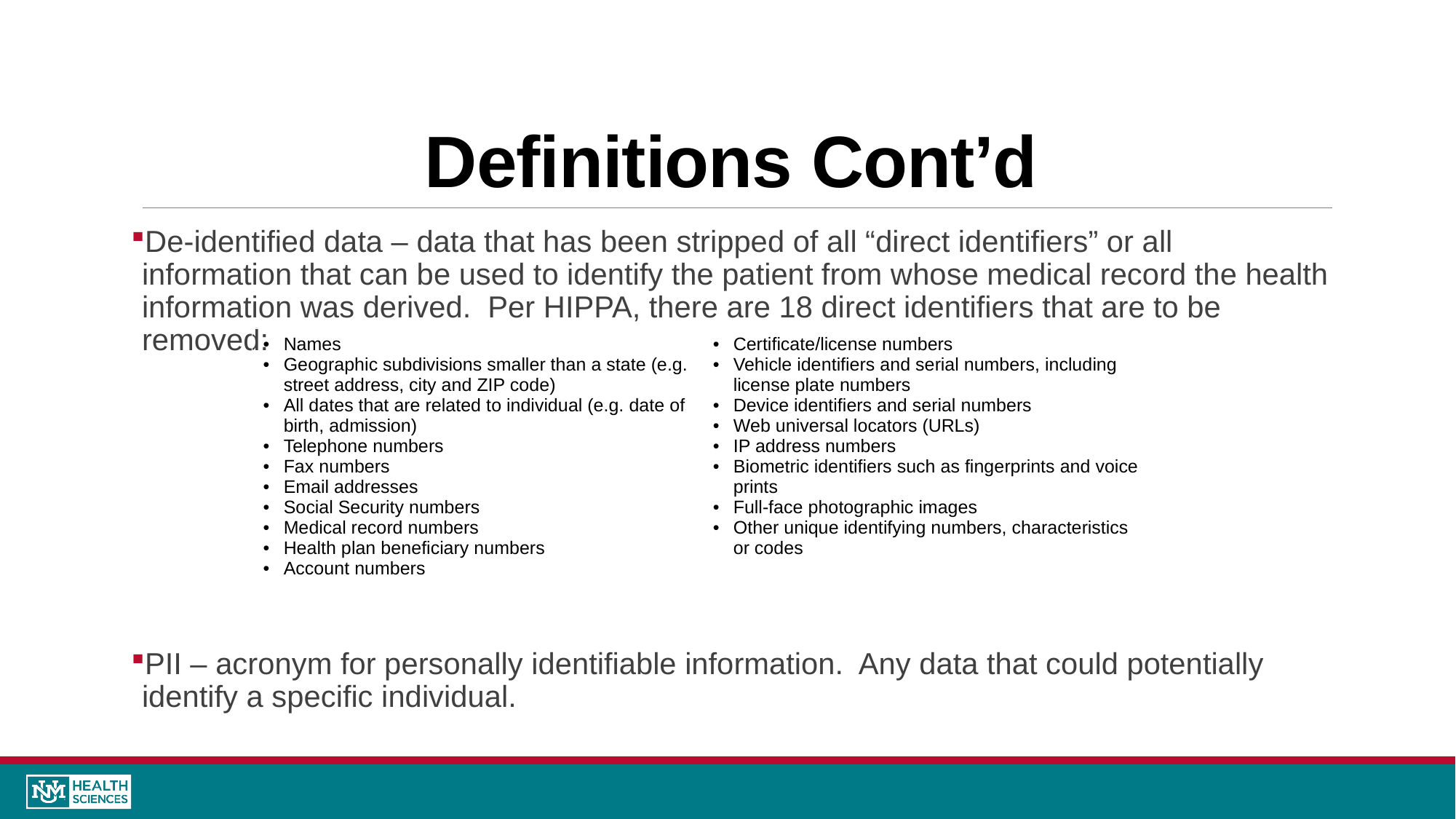

# Definitions Cont’d
De-identified data – data that has been stripped of all “direct identifiers” or all information that can be used to identify the patient from whose medical record the health information was derived.  Per HIPPA, there are 18 direct identifiers that are to be removed:

PII – acronym for personally identifiable information.  Any data that could potentially identify a specific individual.

| Names Geographic subdivisions smaller than a state (e.g. street address, city and ZIP code) All dates that are related to individual (e.g. date of birth, admission) Telephone numbers Fax numbers Email addresses Social Security numbers Medical record numbers Health plan beneficiary numbers Account numbers | Certificate/license numbers Vehicle identifiers and serial numbers, including license plate numbers Device identifiers and serial numbers Web universal locators (URLs) IP address numbers Biometric identifiers such as fingerprints and voice prints Full-face photographic images Other unique identifying numbers, characteristics or codes |
| --- | --- |